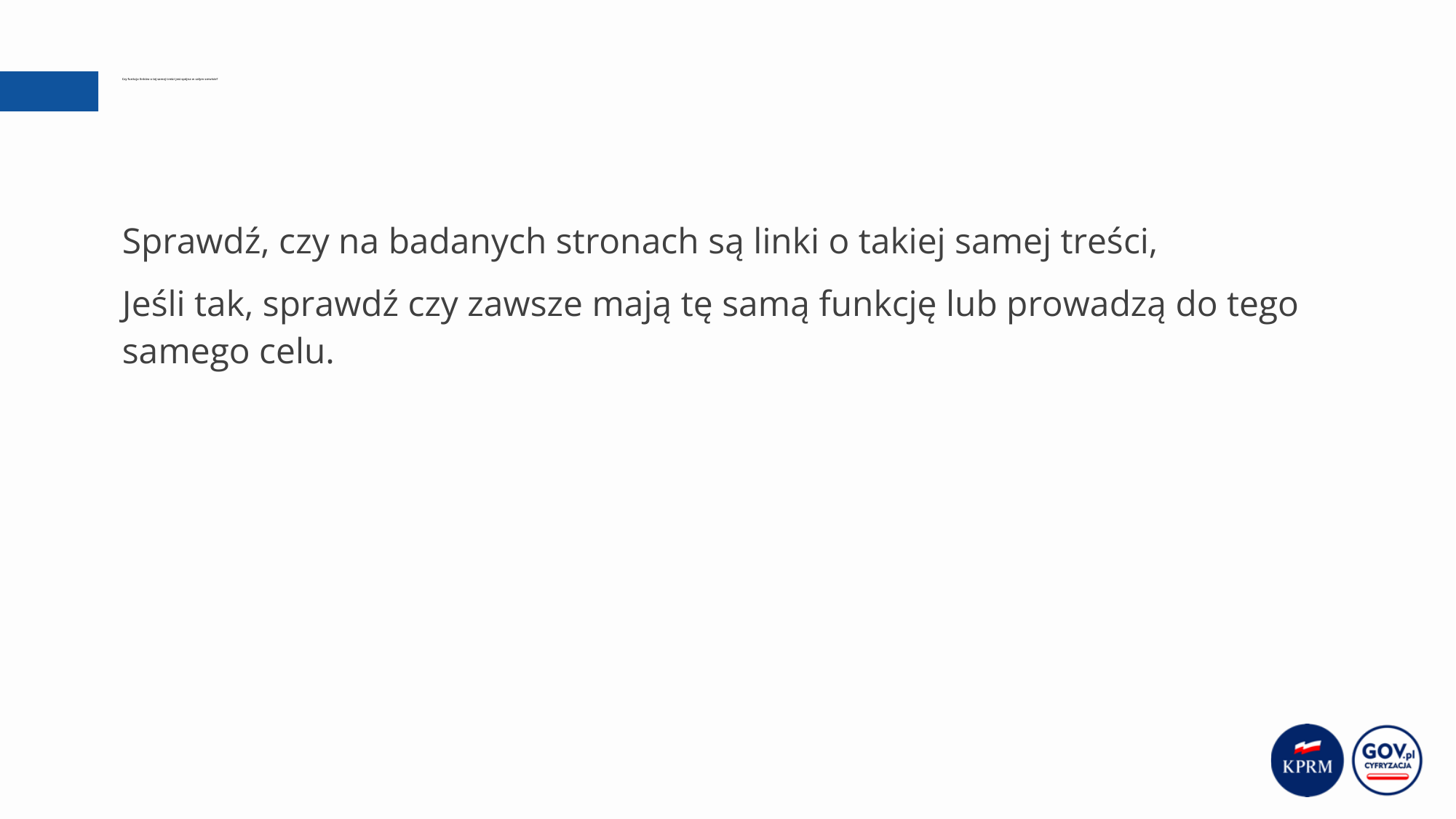

# Czy funkcja linków o tej samej treści jest spójna w całym serwisie?
Sprawdź, czy na badanych stronach są linki o takiej samej treści,
Jeśli tak, sprawdź czy zawsze mają tę samą funkcję lub prowadzą do tego samego celu.